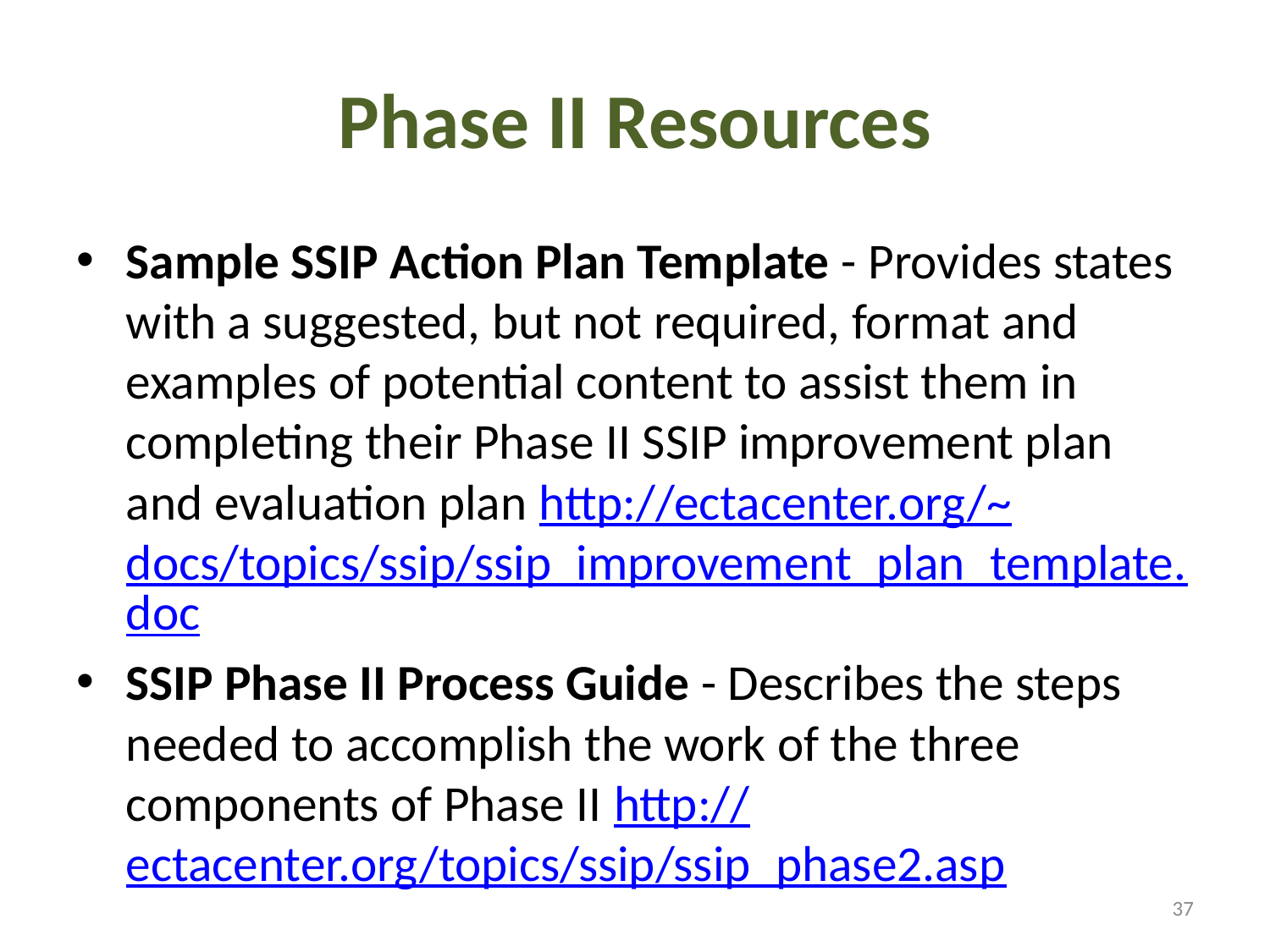

# Phase II Resources
Sample SSIP Action Plan Template - Provides states with a suggested, but not required, format and examples of potential content to assist them in completing their Phase II SSIP improvement plan and evaluation plan http://ectacenter.org/~docs/topics/ssip/ssip_improvement_plan_template.doc
SSIP Phase II Process Guide - Describes the steps needed to accomplish the work of the three components of Phase II http://ectacenter.org/topics/ssip/ssip_phase2.asp

37